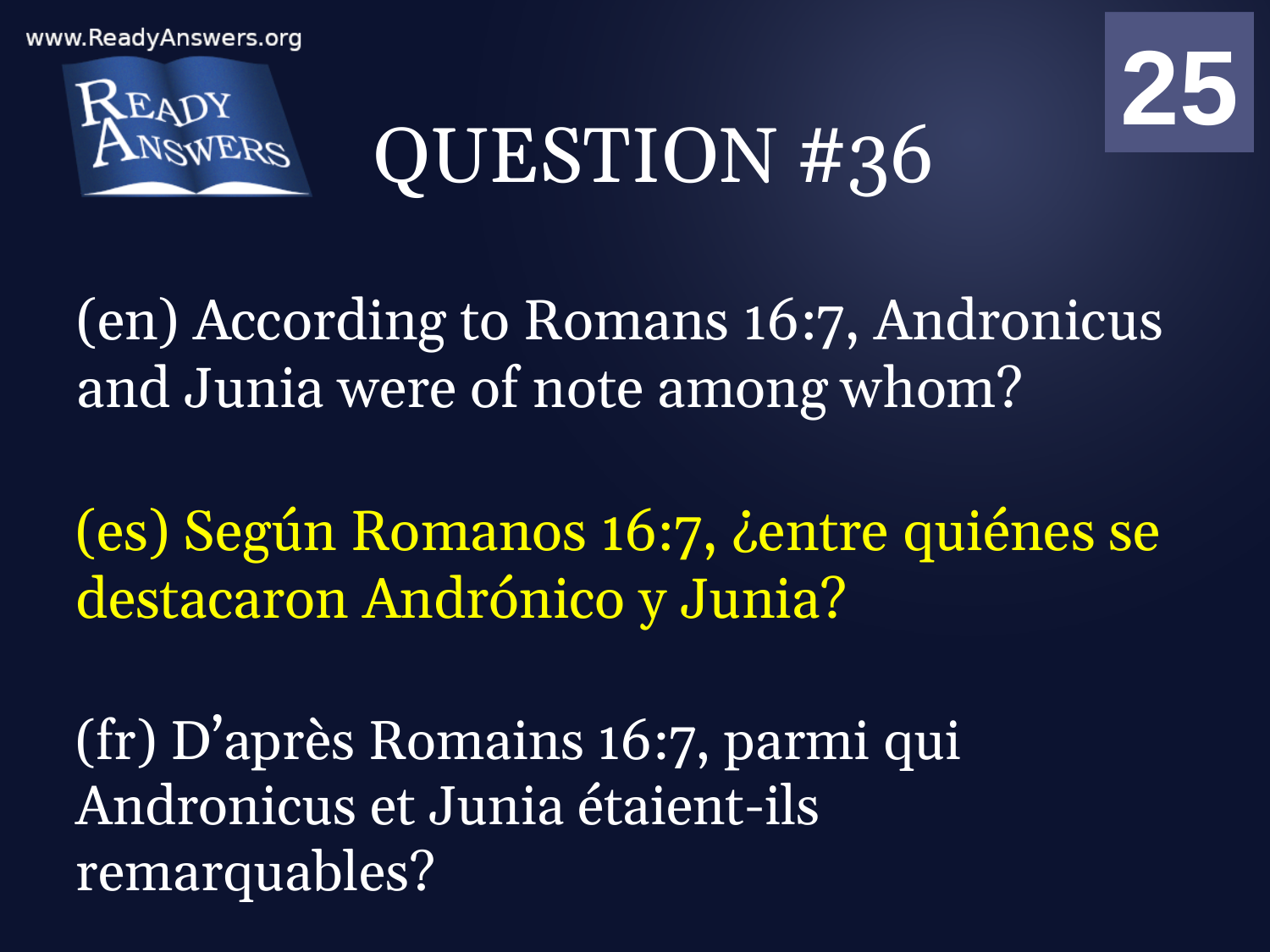

01
02
03
04
05
06
07
08
09
10
11
12
13
14
15
16
17
18
19
20
21
22
23
24
25
00
# QUESTION #36
(en) According to Romans 16:7, Andronicus and Junia were of note among whom?
(es) Según Romanos 16:7, ¿entre quiénes se destacaron Andrónico y Junia?
(fr) D’après Romains 16:7, parmi qui Andronicus et Junia étaient-ils remarquables?